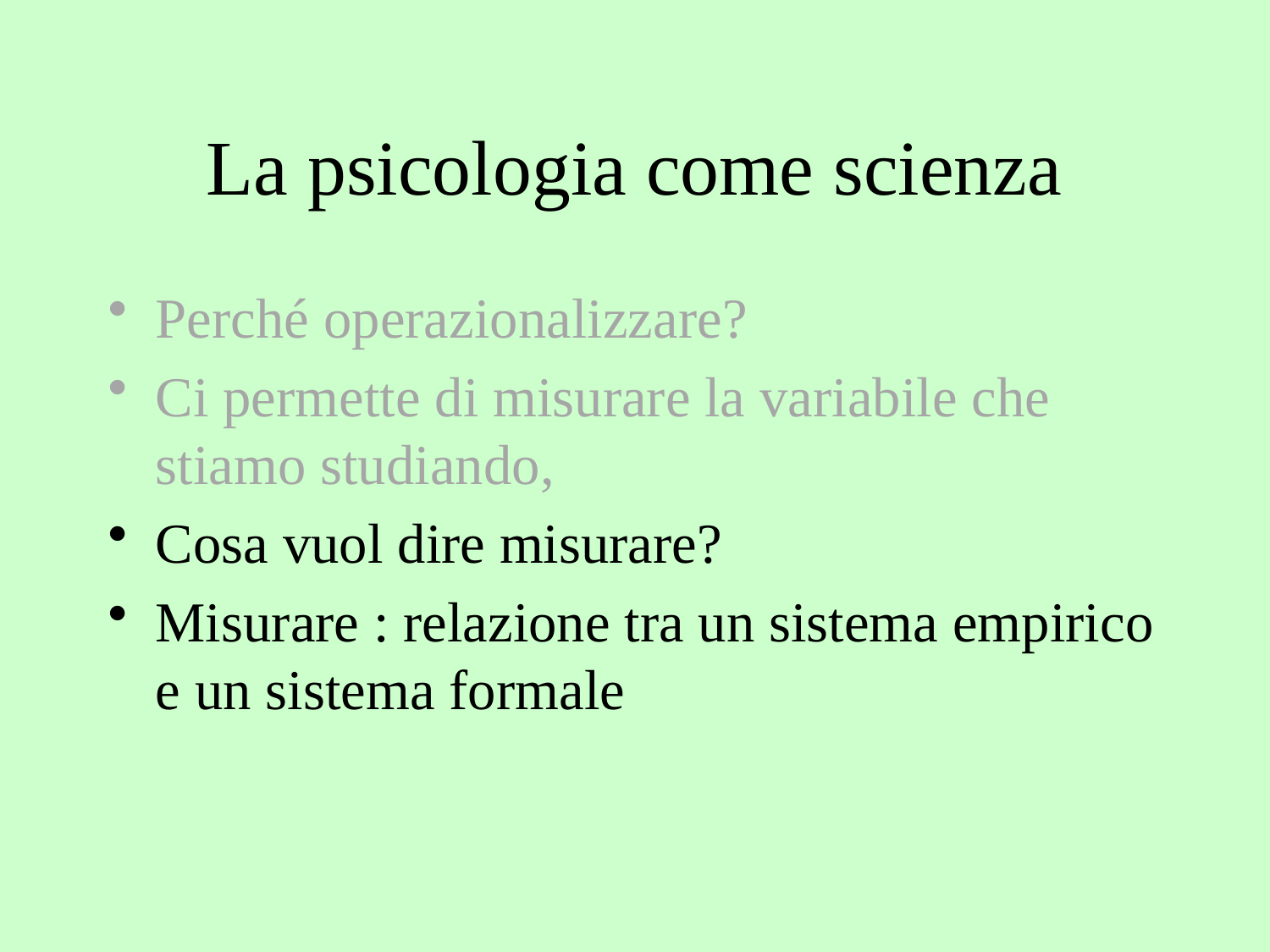

# La psicologia come scienza
Perché operazionalizzare?
Ci permette di misurare la variabile che stiamo studiando,
Cosa vuol dire misurare?
Misurare : relazione tra un sistema empirico e un sistema formale